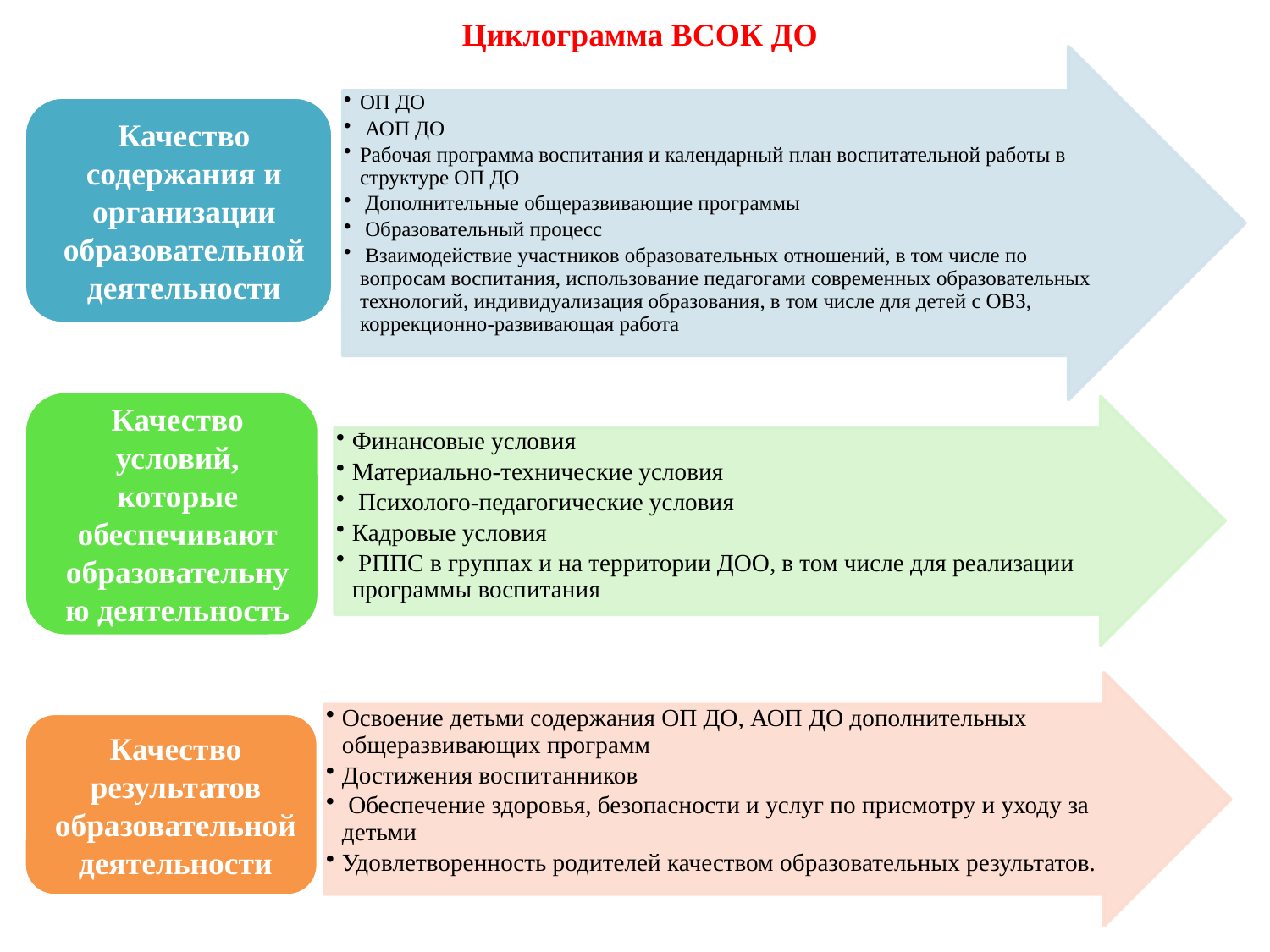

Циклограмма ВСОК ДО
ОП ДО
 АОП ДО
Рабочая программа воспитания и календарный план воспитательной работы в структуре ОП ДО
 Дополнительные общеразвивающие программы
 Образовательный процесс
 Взаимодействие участников образовательных отношений, в том числе по вопросам воспитания, использование педагогами современных образовательных технологий, индивидуализация образования, в том числе для детей с ОВЗ, коррекционно-развивающая работа
Качество содержания и организации образовательной деятельности
Финансовые условия
Материально-технические условия
 Психолого-педагогические условия
Кадровые условия
 РППС в группах и на территории ДОО, в том числе для реализации программы воспитания
Качество условий, которые обеспечивают образовательную деятельность
Освоение детьми содержания ОП ДО, АОП ДО дополнительных общеразвивающих программ
Достижения воспитанников
 Обеспечение здоровья, безопасности и услуг по присмотру и уходу за детьми
Удовлетворенность родителей качеством образовательных результатов.
Качество результатов образовательной деятельности